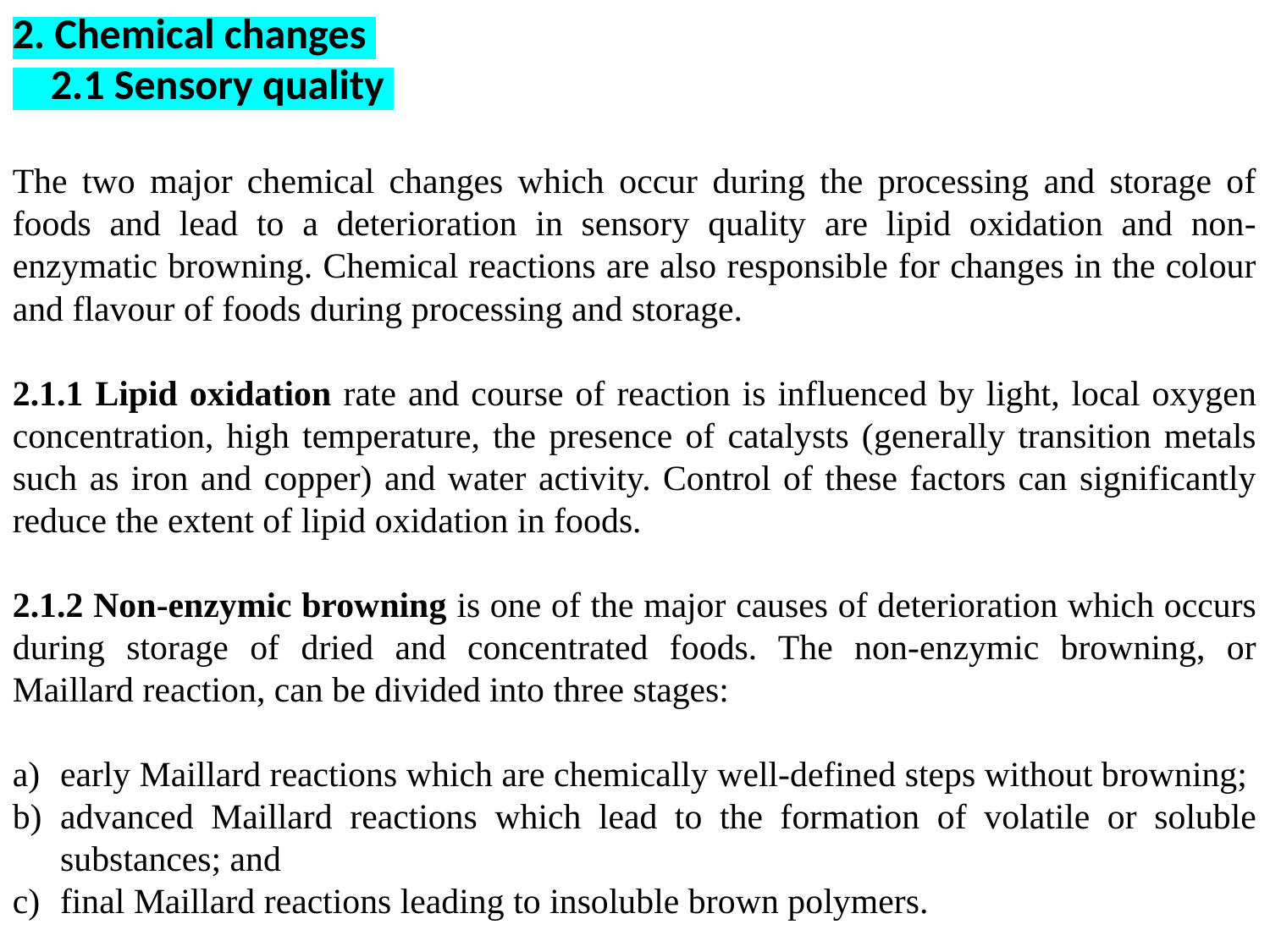

2. Chemical changes
    2.1 Sensory quality

The two major chemical changes which occur during the processing and storage of foods and lead to a deterioration in sensory quality are lipid oxidation and non-enzymatic browning. Chemical reactions are also responsible for changes in the colour and flavour of foods during processing and storage.

2.1.1 Lipid oxidation rate and course of reaction is influenced by light, local oxygen concentration, high temperature, the presence of catalysts (generally transition metals such as iron and copper) and water activity. Control of these factors can significantly reduce the extent of lipid oxidation in foods.

2.1.2 Non-enzymic browning is one of the major causes of deterioration which occurs during storage of dried and concentrated foods. The non-enzymic browning, or Maillard reaction, can be divided into three stages:

early Maillard reactions which are chemically well-defined steps without browning;
advanced Maillard reactions which lead to the formation of volatile or soluble substances; and
final Maillard reactions leading to insoluble brown polymers.